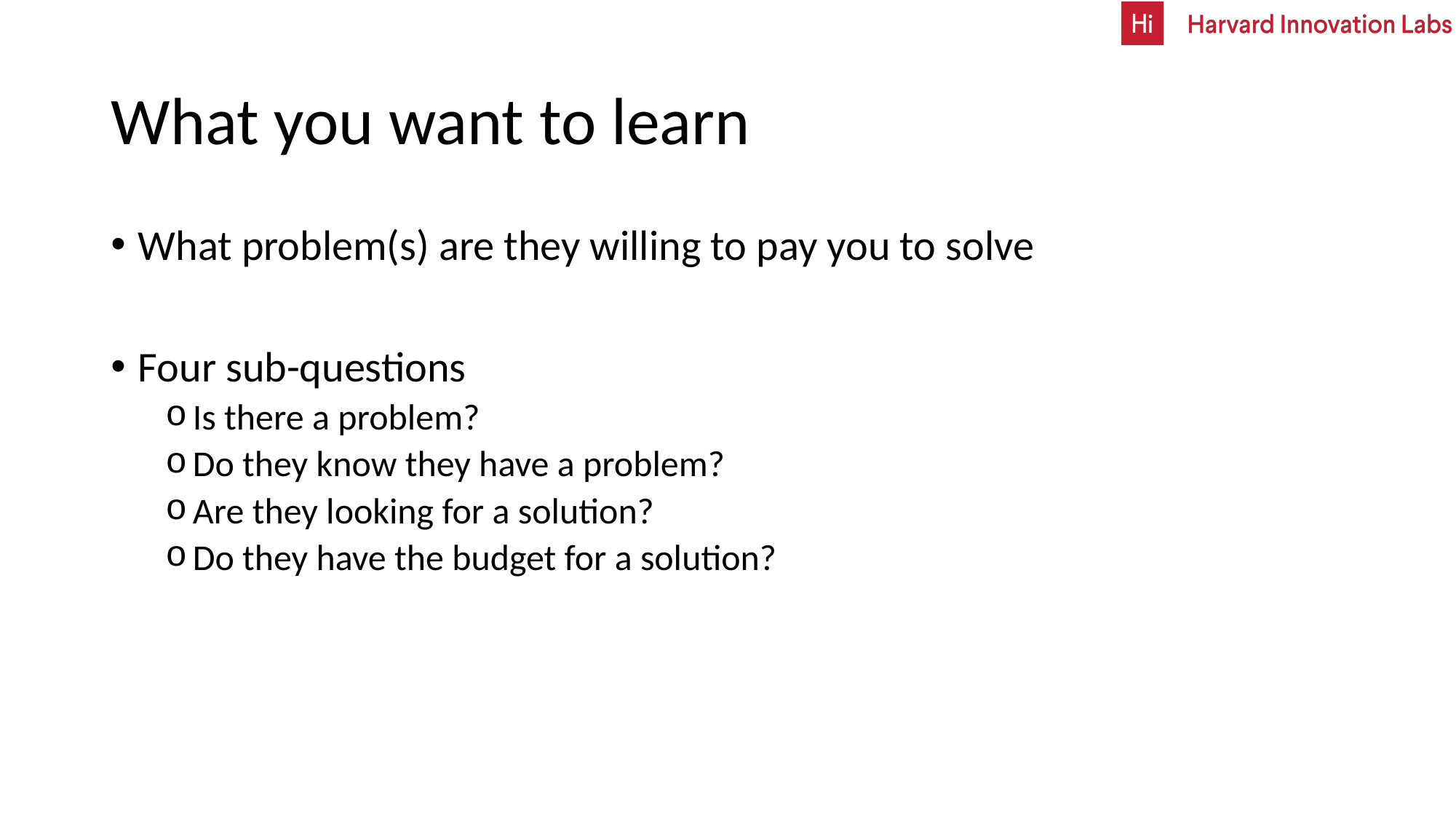

# What you want to learn
What problem(s) are they willing to pay you to solve

Four sub-questions
Is there a problem?
Do they know they have a problem?
Are they looking for a solution?
Do they have the budget for a solution?